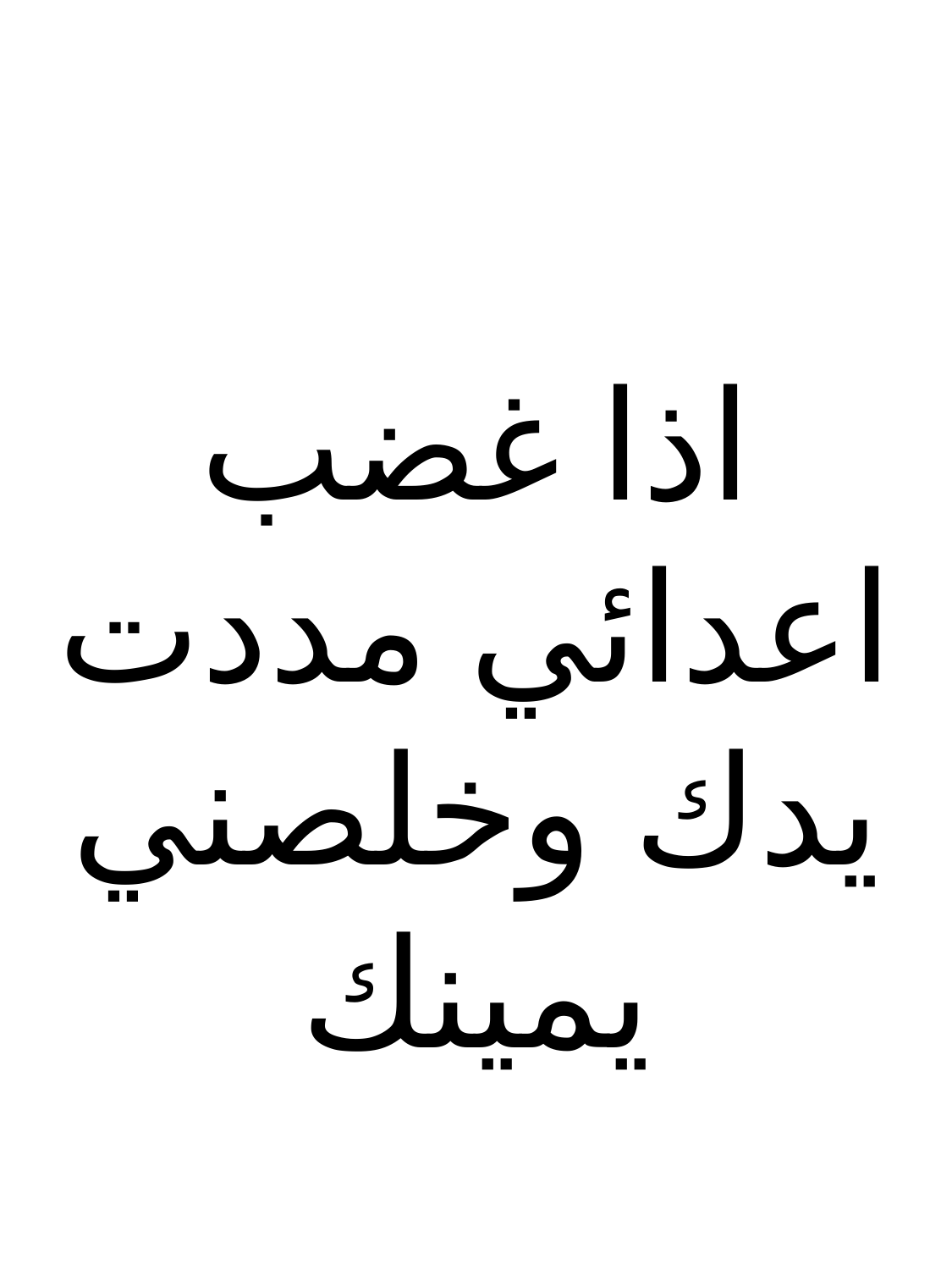

اذا غضب اعدائي مددت يدك وخلصني يمينك